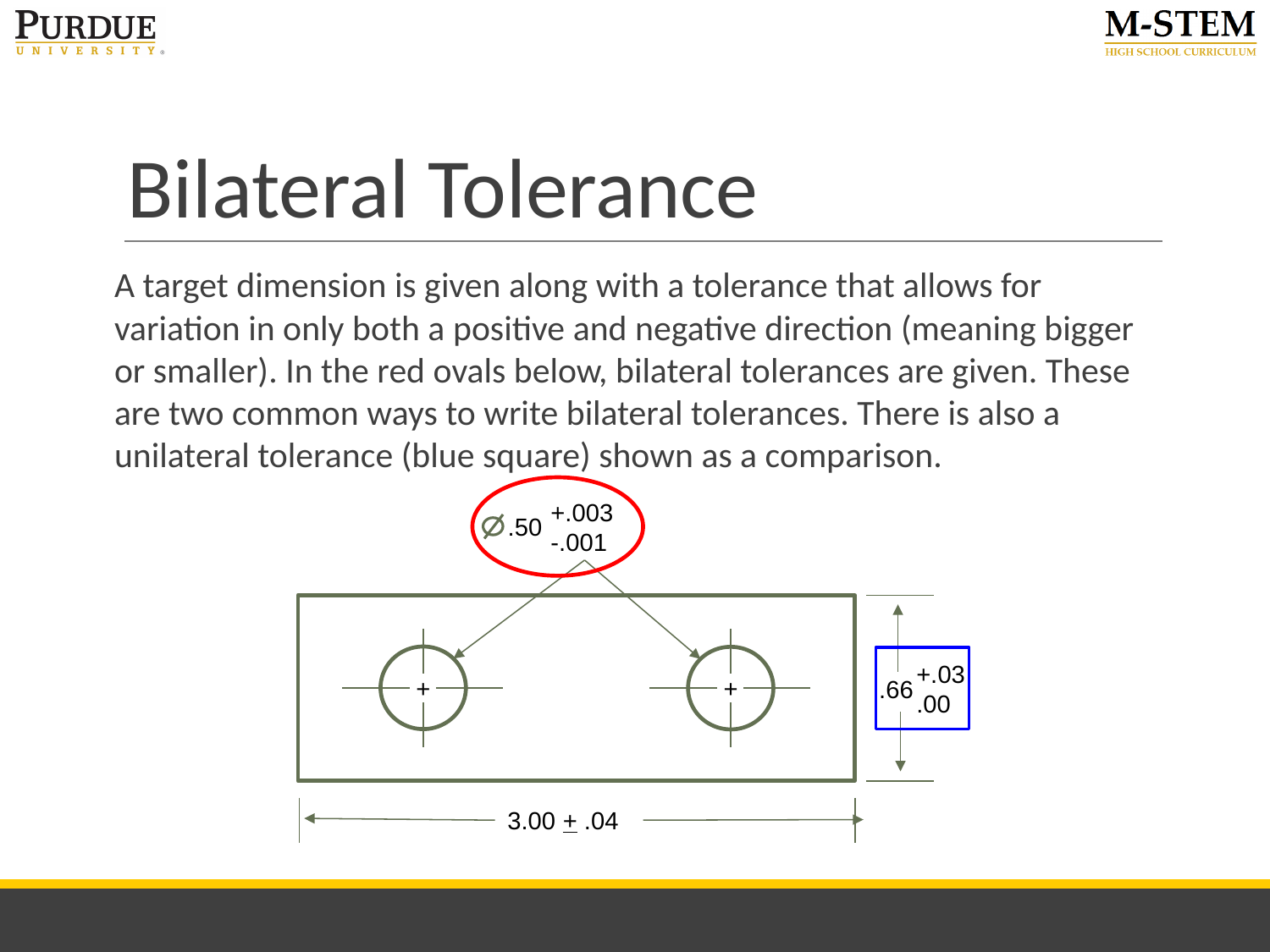

# Bilateral Tolerance
A target dimension is given along with a tolerance that allows for variation in only both a positive and negative direction (meaning bigger or smaller). In the red ovals below, bilateral tolerances are given. These are two common ways to write bilateral tolerances. There is also a unilateral tolerance (blue square) shown as a comparison.

+.003
-.001
.50

+
+

+.03
.00
.66
3.00 + .04